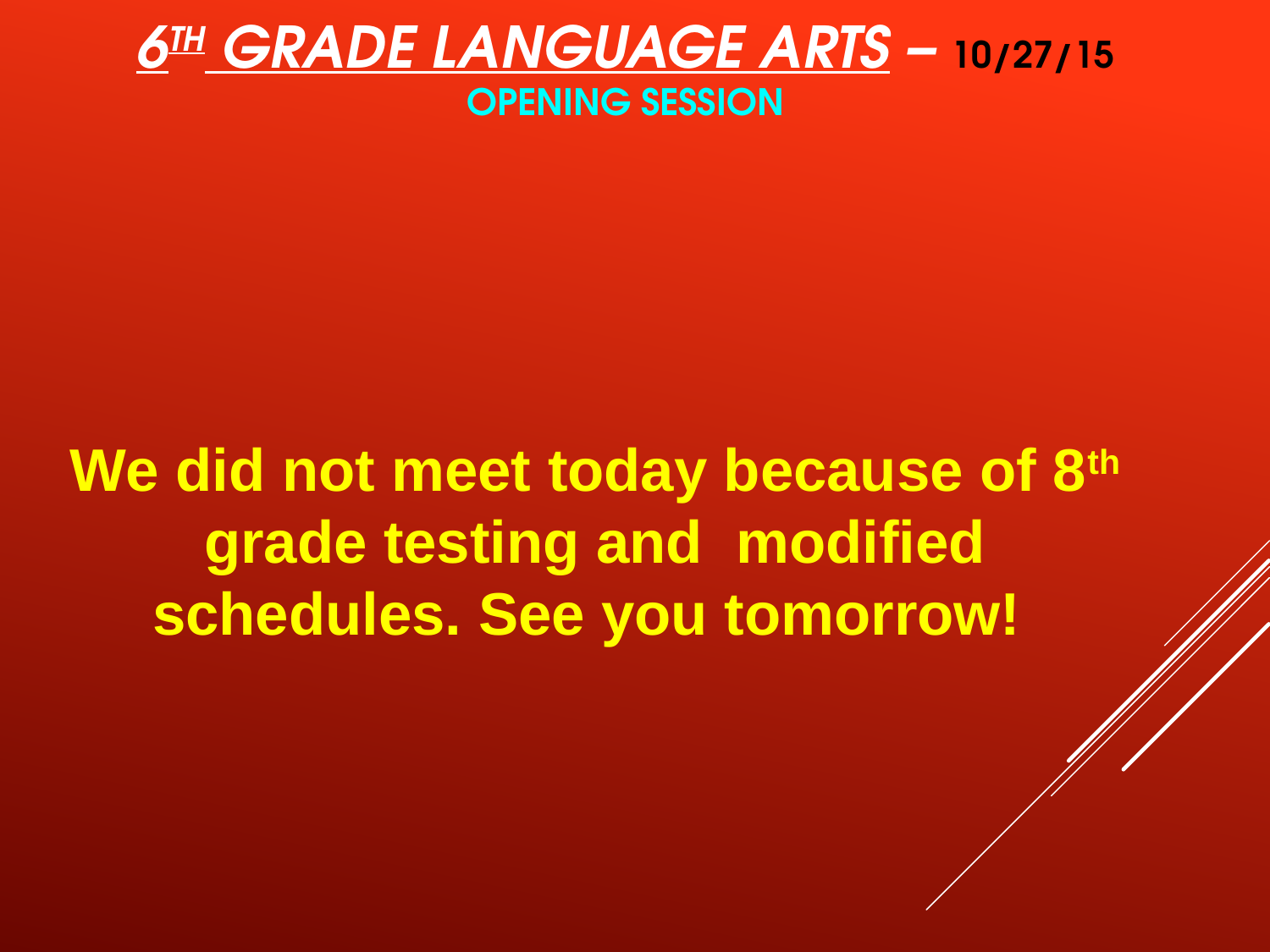

# 6th Grade Language Arts – 10/27/15 opening session
We did not meet today because of 8th grade testing and  modified schedules. See you tomorrow!